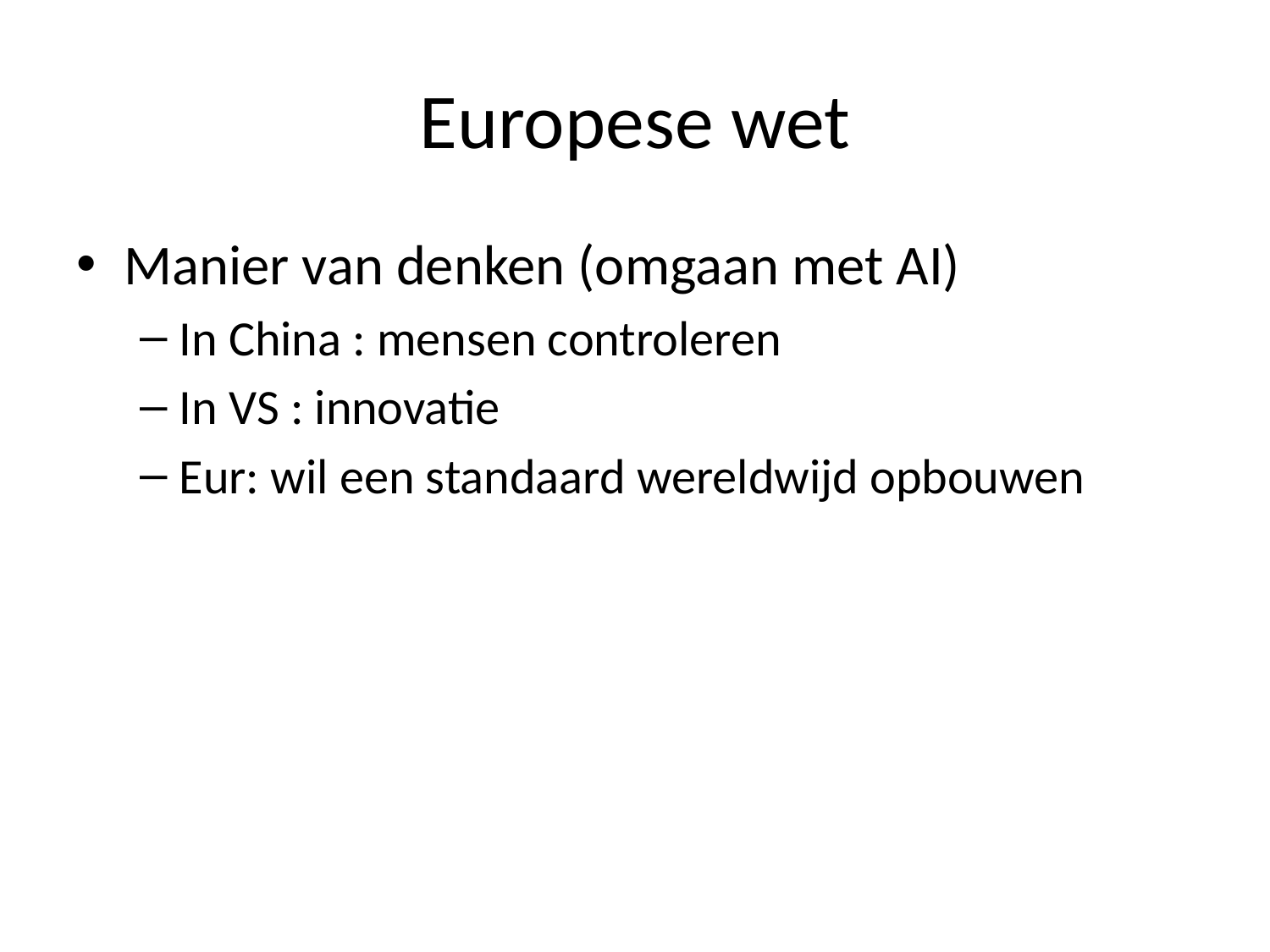

# Europese wet
Manier van denken (omgaan met AI)
In China : mensen controleren
In VS : innovatie
Eur: wil een standaard wereldwijd opbouwen